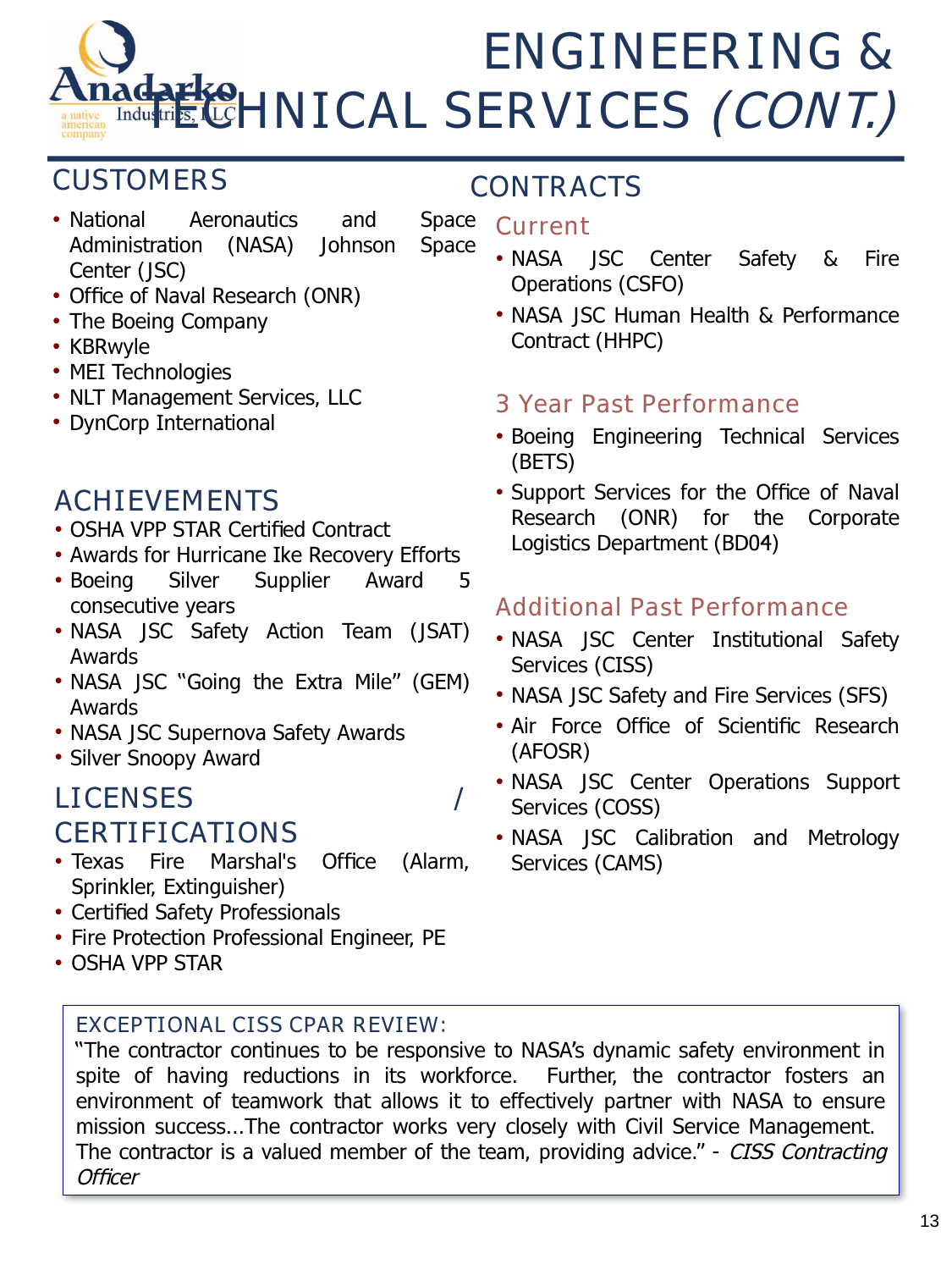

Engineering &
Technical Services (cont.)
Customers
National Aeronautics and Space Administration (NASA) Johnson Space Center (JSC)
Office of Naval Research (ONR)
The Boeing Company
KBRwyle
MEI Technologies
NLT Management Services, LLC
DynCorp International
Contracts
Current
NASA JSC Center Safety & Fire Operations (CSFO)
NASA JSC Human Health & Performance Contract (HHPC)

3 Year Past Performance
Boeing Engineering Technical Services (BETS)
Support Services for the Office of Naval Research (ONR) for the Corporate Logistics Department (BD04)

Additional Past Performance
NASA JSC Center Institutional Safety Services (CISS)
NASA JSC Safety and Fire Services (SFS)
Air Force Office of Scientific Research (AFOSR)
NASA JSC Center Operations Support Services (COSS)
NASA JSC Calibration and Metrology Services (CAMS)
Achievements
OSHA VPP STAR Certified Contract
Awards for Hurricane Ike Recovery Efforts
Boeing Silver Supplier Award 5 consecutive years
NASA JSC Safety Action Team (JSAT) Awards
NASA JSC “Going the Extra Mile” (GEM) Awards
NASA JSC Supernova Safety Awards
Silver Snoopy Award
Licenses / Certifications
Texas Fire Marshal's Office (Alarm, Sprinkler, Extinguisher)
Certified Safety Professionals
Fire Protection Professional Engineer, PE
OSHA VPP STAR
Exceptional CISS CPAR Review:
“The contractor continues to be responsive to NASA’s dynamic safety environment in spite of having reductions in its workforce.  Further, the contractor fosters an environment of teamwork that allows it to effectively partner with NASA to ensure mission success...The contractor works very closely with Civil Service Management.  The contractor is a valued member of the team, providing advice.” - CISS Contracting Officer

13